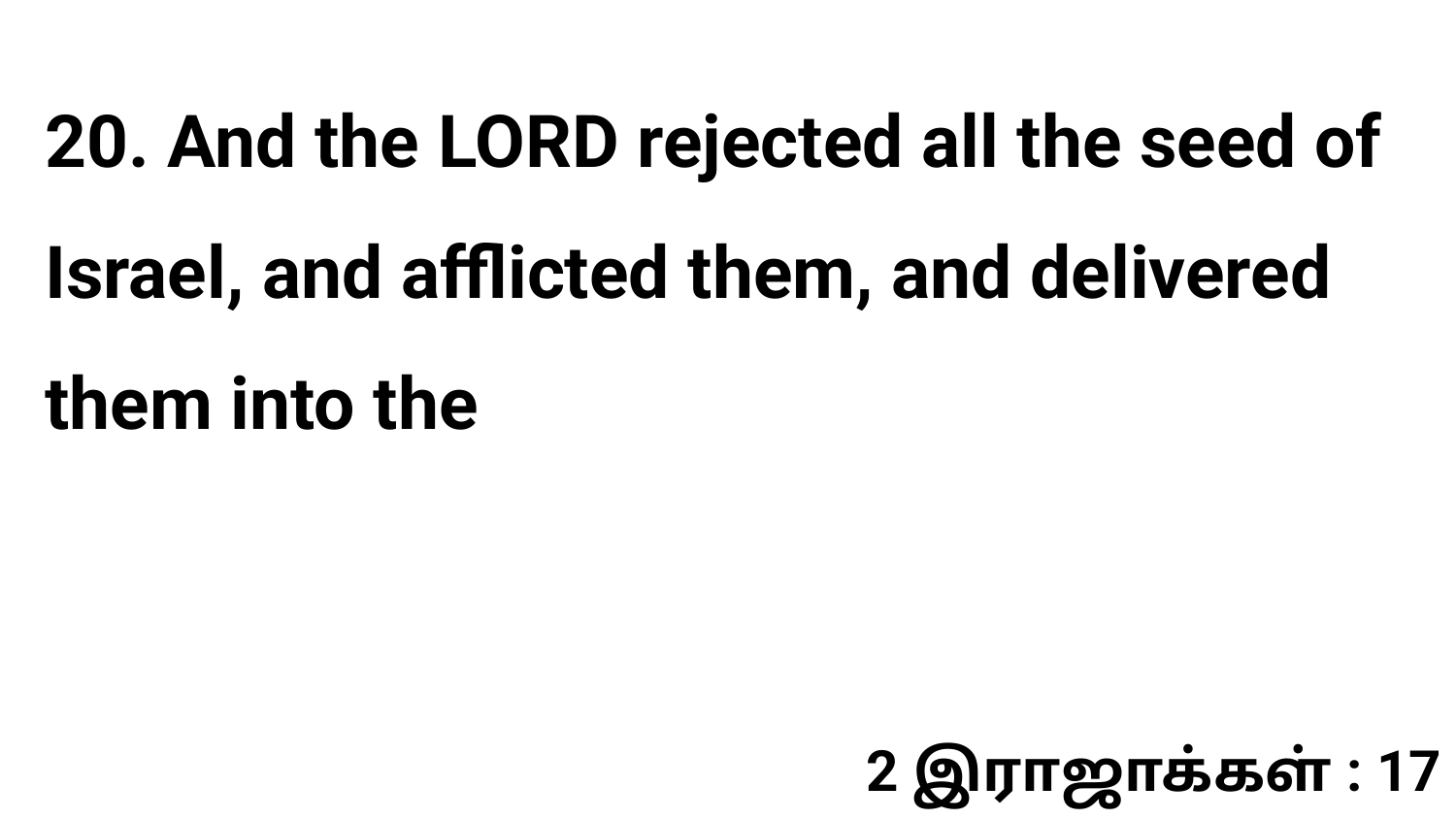

20. And the LORD rejected all the seed of Israel, and afflicted them, and delivered them into the
2 இராஜாக்கள் : 17